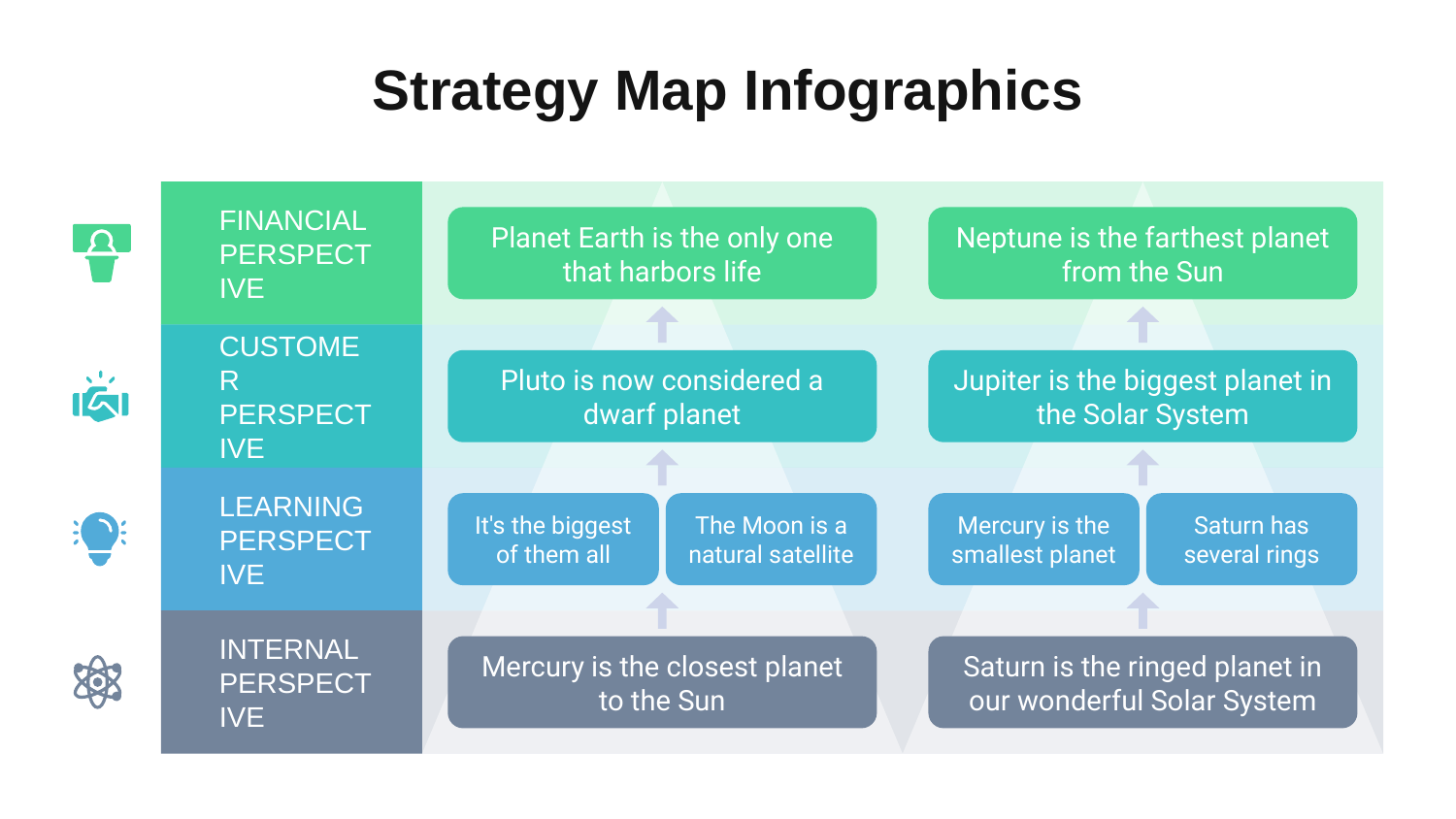

# Strategy Map Infographics

FINANCIAL PERSPECTIVE
Planet Earth is the only one that harbors life
Neptune is the farthest planet from the Sun

CUSTOMER
PERSPECTIVE

Pluto is now considered a dwarf planet
Jupiter is the biggest planet in the Solar System

LEARNING
PERSPECTIVE

It's the biggest of them all
The Moon is a natural satellite
Mercury is the smallest planet
Saturn has several rings

INTERNAL
PERSPECTIVE

Mercury is the closest planet to the Sun
Saturn is the ringed planet in our wonderful Solar System